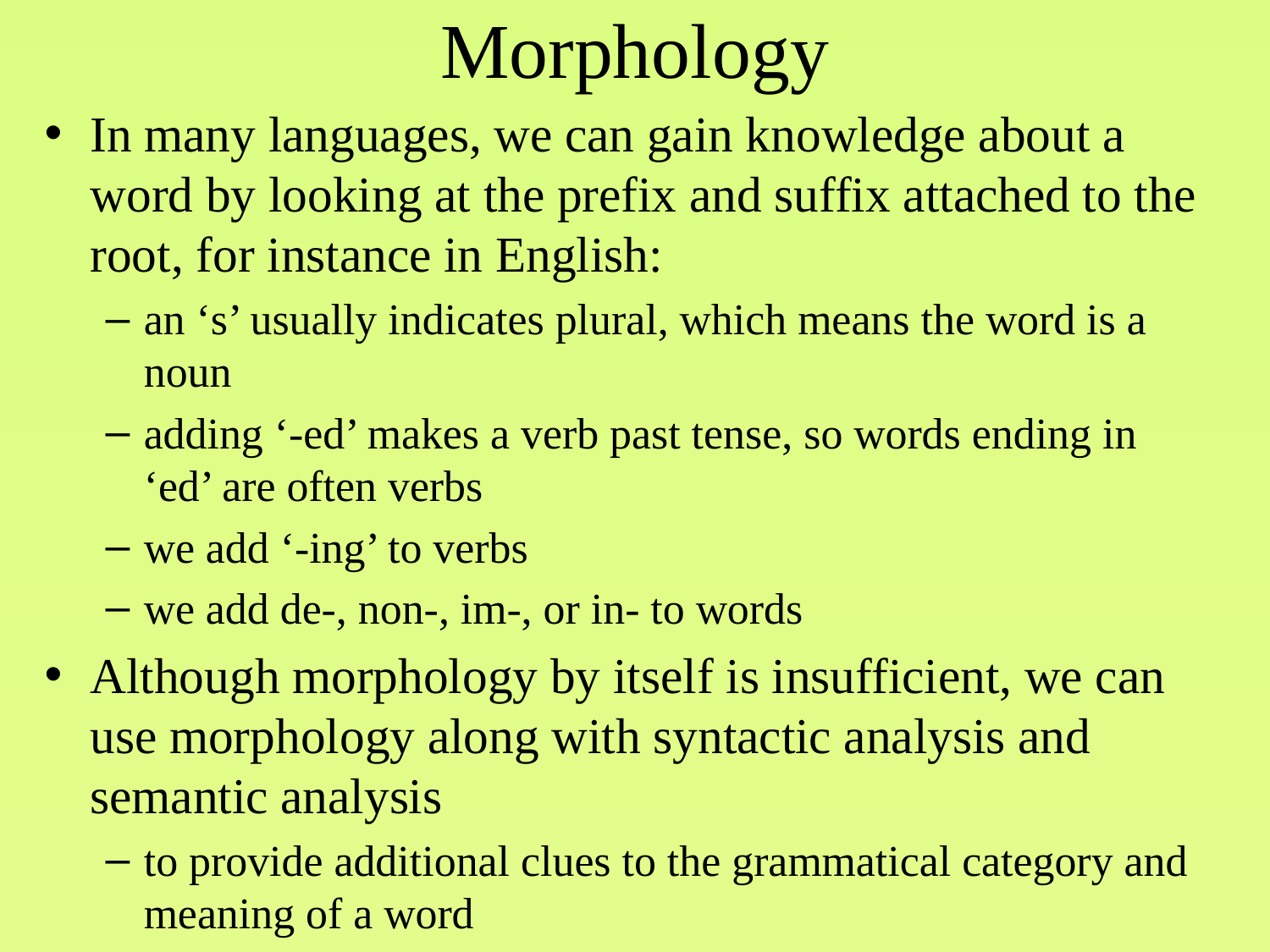

# Morphology
In many languages, we can gain knowledge about a word by looking at the prefix and suffix attached to the root, for instance in English:
an ‘s’ usually indicates plural, which means the word is a noun
adding ‘-ed’ makes a verb past tense, so words ending in ‘ed’ are often verbs
we add ‘-ing’ to verbs
we add de-, non-, im-, or in- to words
Although morphology by itself is insufficient, we can use morphology along with syntactic analysis and semantic analysis
to provide additional clues to the grammatical category and meaning of a word